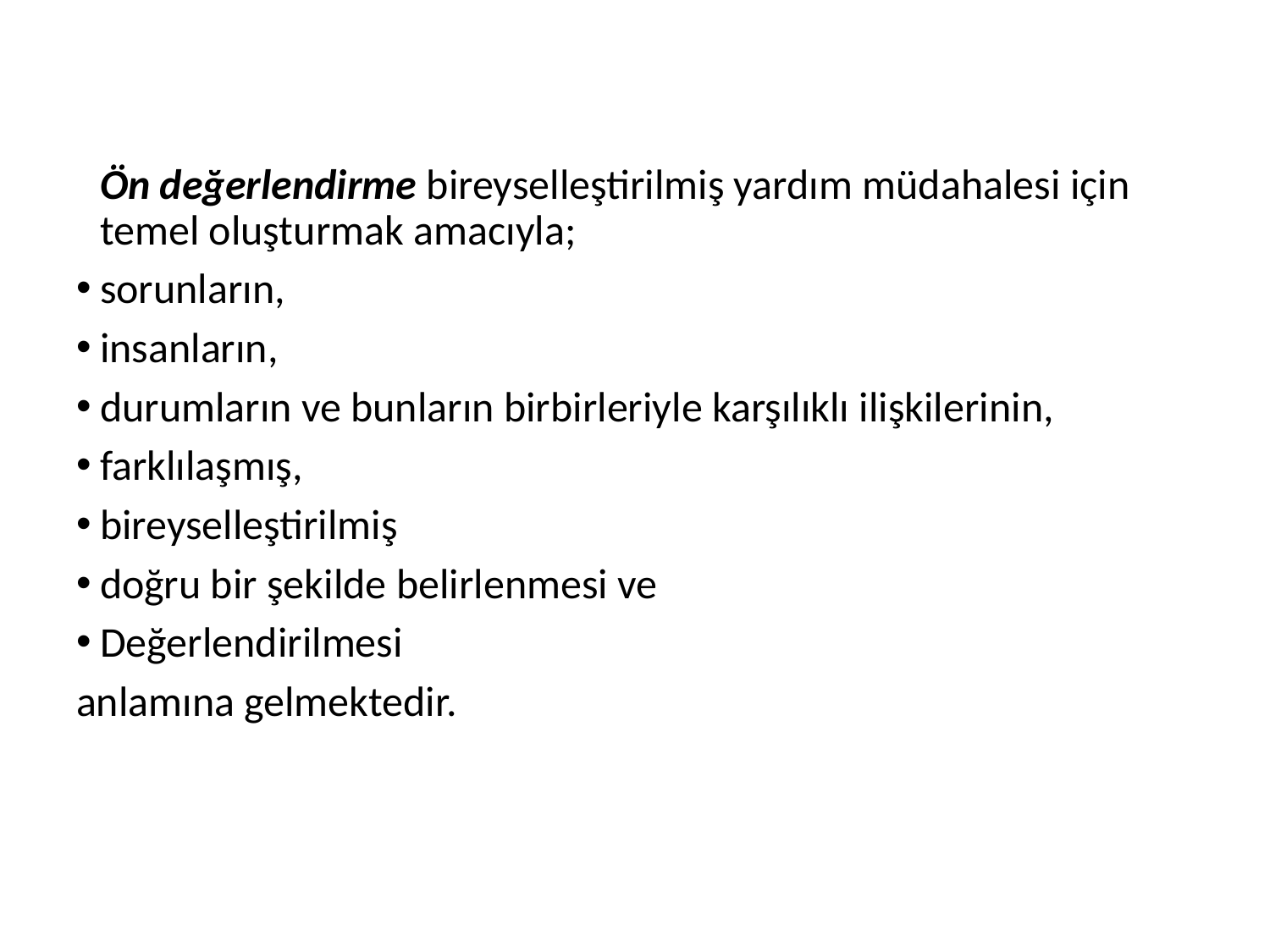

Ön değerlendirme bireyselleştirilmiş yardım müdahalesi için temel oluşturmak amacıyla;
sorunların,
insanların,
durumların ve bunların birbirleriyle karşılıklı ilişkilerinin,
farklılaşmış,
bireyselleştirilmiş
doğru bir şekilde belirlenmesi ve
Değerlendirilmesi
anlamına gelmektedir.